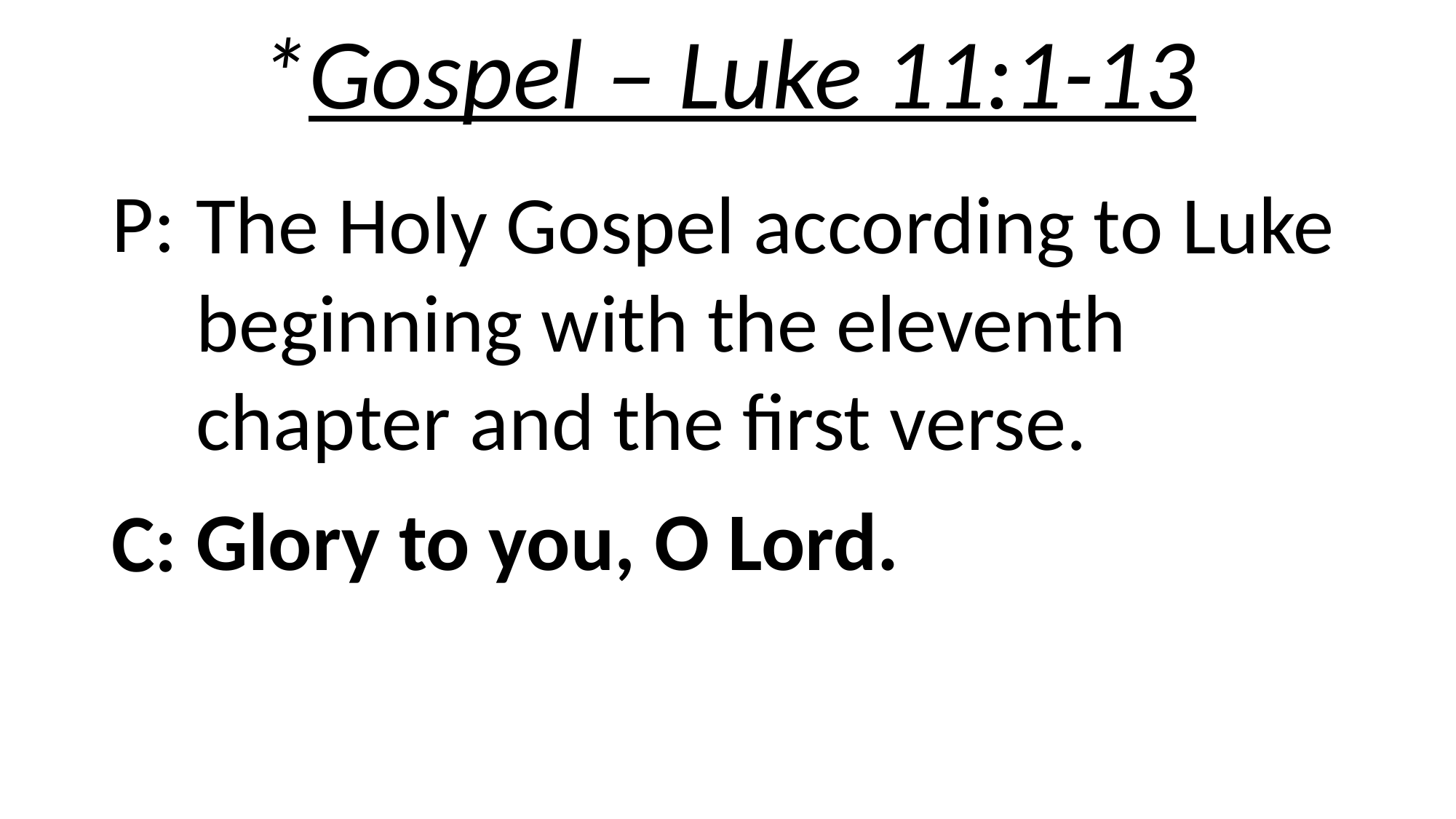

*Gospel – Luke 11:1-13
P:
The Holy Gospel according to Luke
beginning with the eleventh chapter and the first verse.

Glory to you, O Lord.
C: